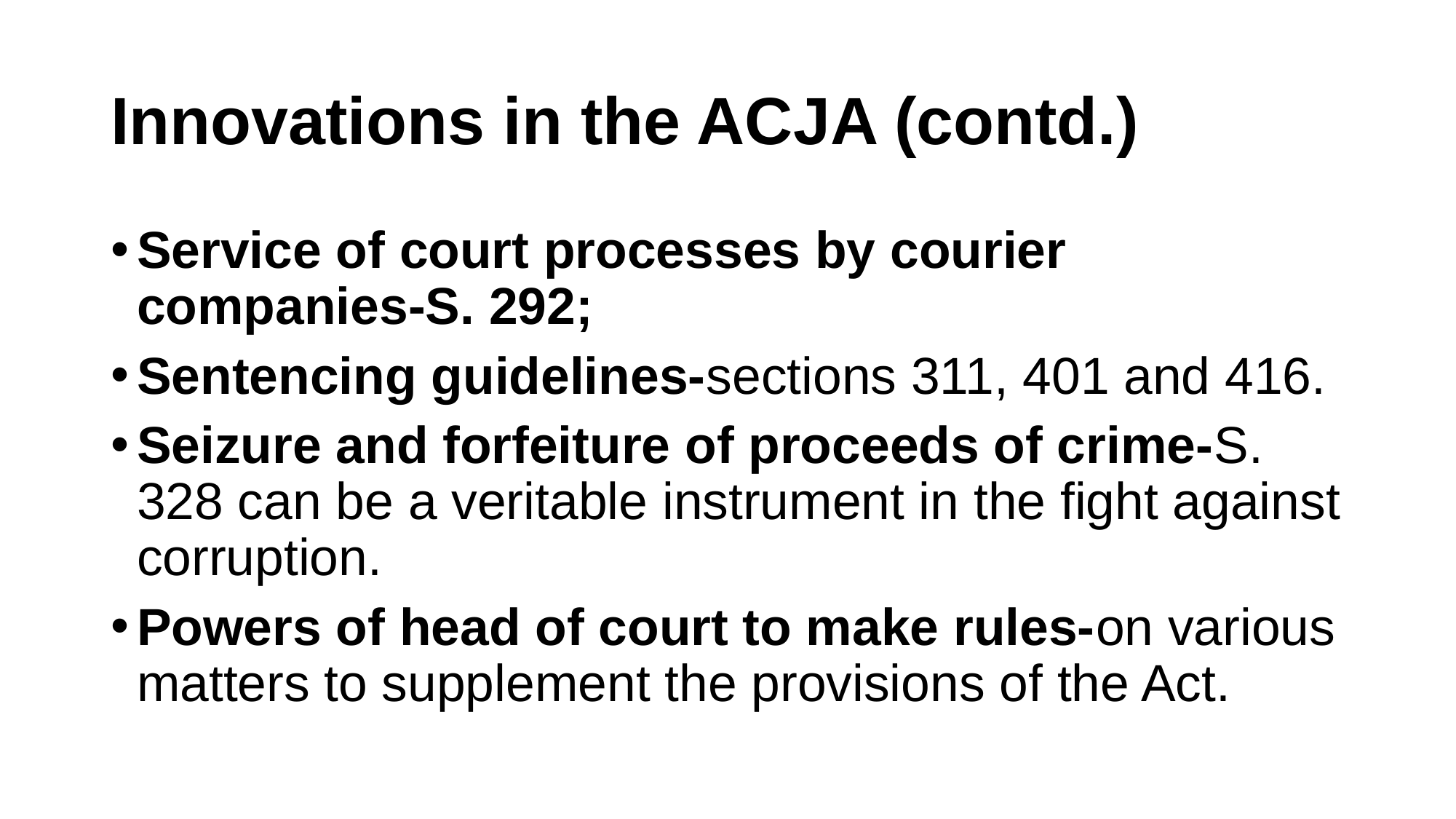

# Innovations in the ACJA (contd.)
Service of court processes by courier companies-S. 292;
Sentencing guidelines-sections 311, 401 and 416.
Seizure and forfeiture of proceeds of crime-S. 328 can be a veritable instrument in the fight against corruption.
Powers of head of court to make rules-on various matters to supplement the provisions of the Act.